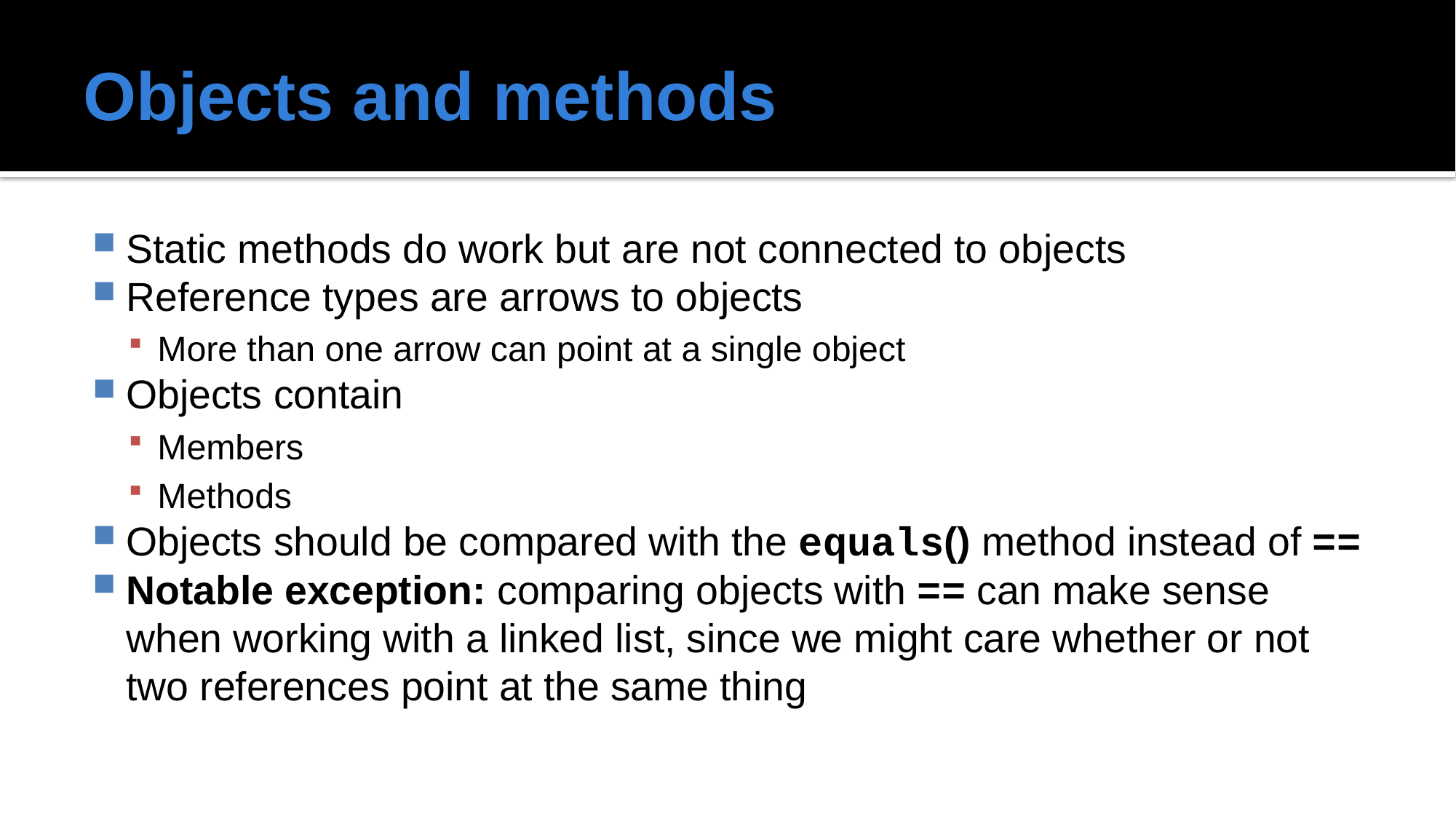

# Objects and methods
Static methods do work but are not connected to objects
Reference types are arrows to objects
More than one arrow can point at a single object
Objects contain
Members
Methods
Objects should be compared with the equals() method instead of ==
Notable exception: comparing objects with == can make sense when working with a linked list, since we might care whether or not two references point at the same thing